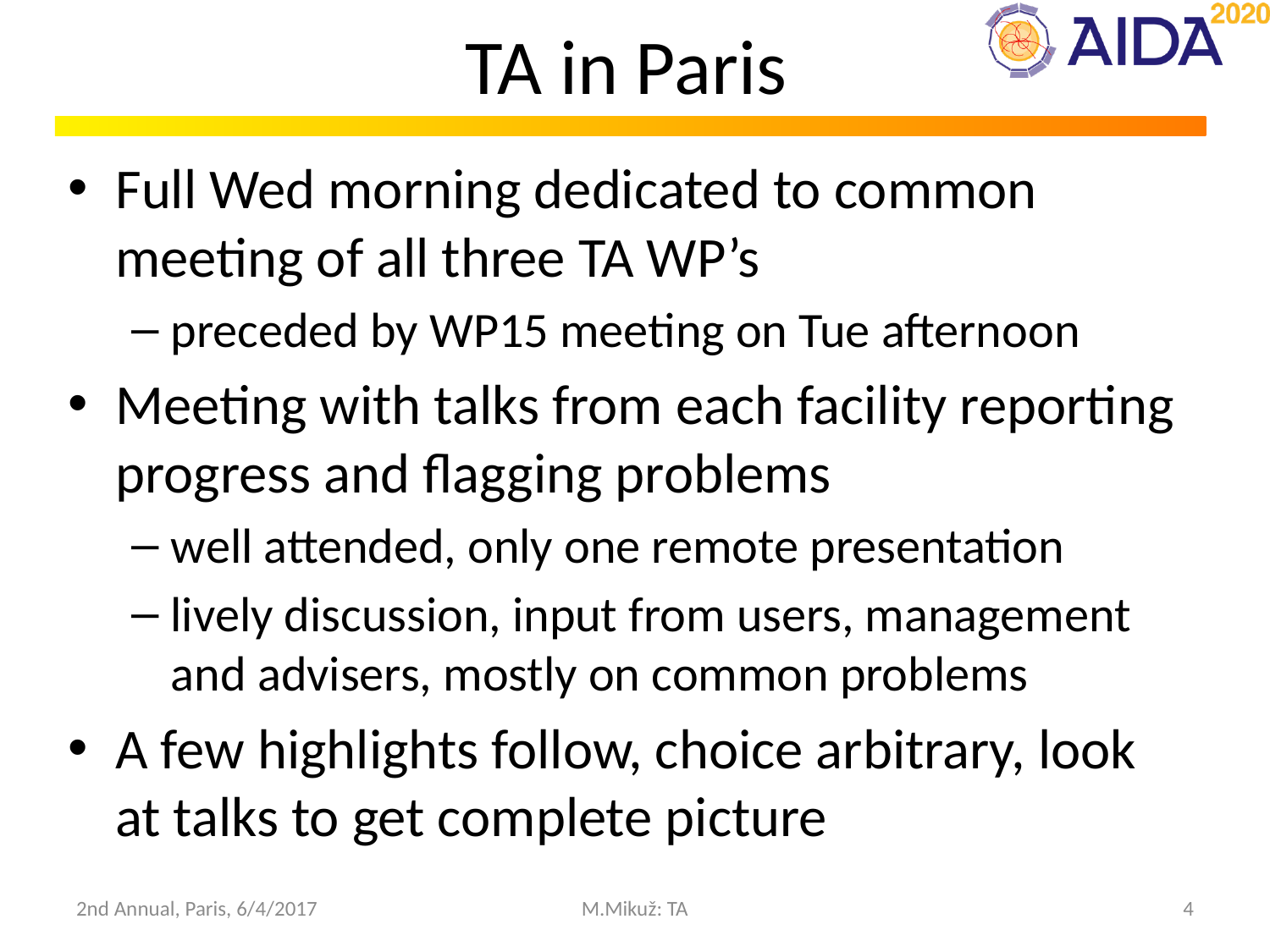

# TA in Paris
Full Wed morning dedicated to common meeting of all three TA WP’s
preceded by WP15 meeting on Tue afternoon
Meeting with talks from each facility reporting progress and flagging problems
well attended, only one remote presentation
lively discussion, input from users, management and advisers, mostly on common problems
A few highlights follow, choice arbitrary, look at talks to get complete picture

2nd Annual, Paris, 6/4/2017
M.Mikuž: TA
4